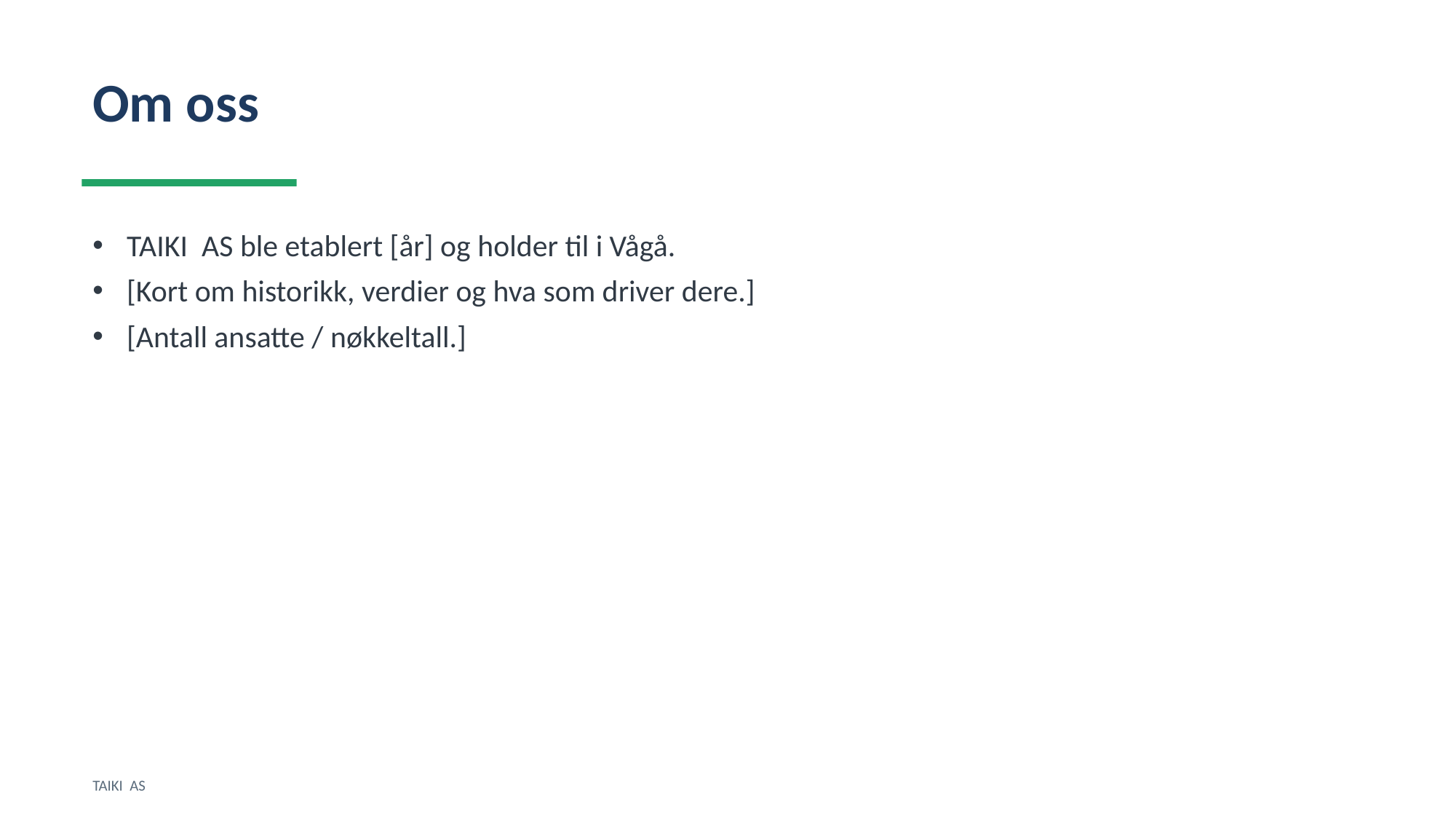

Om oss

TAIKI  AS ble etablert [år] og holder til i Vågå.
[Kort om historikk, verdier og hva som driver dere.]
[Antall ansatte / nøkkeltall.]
TAIKI  AS